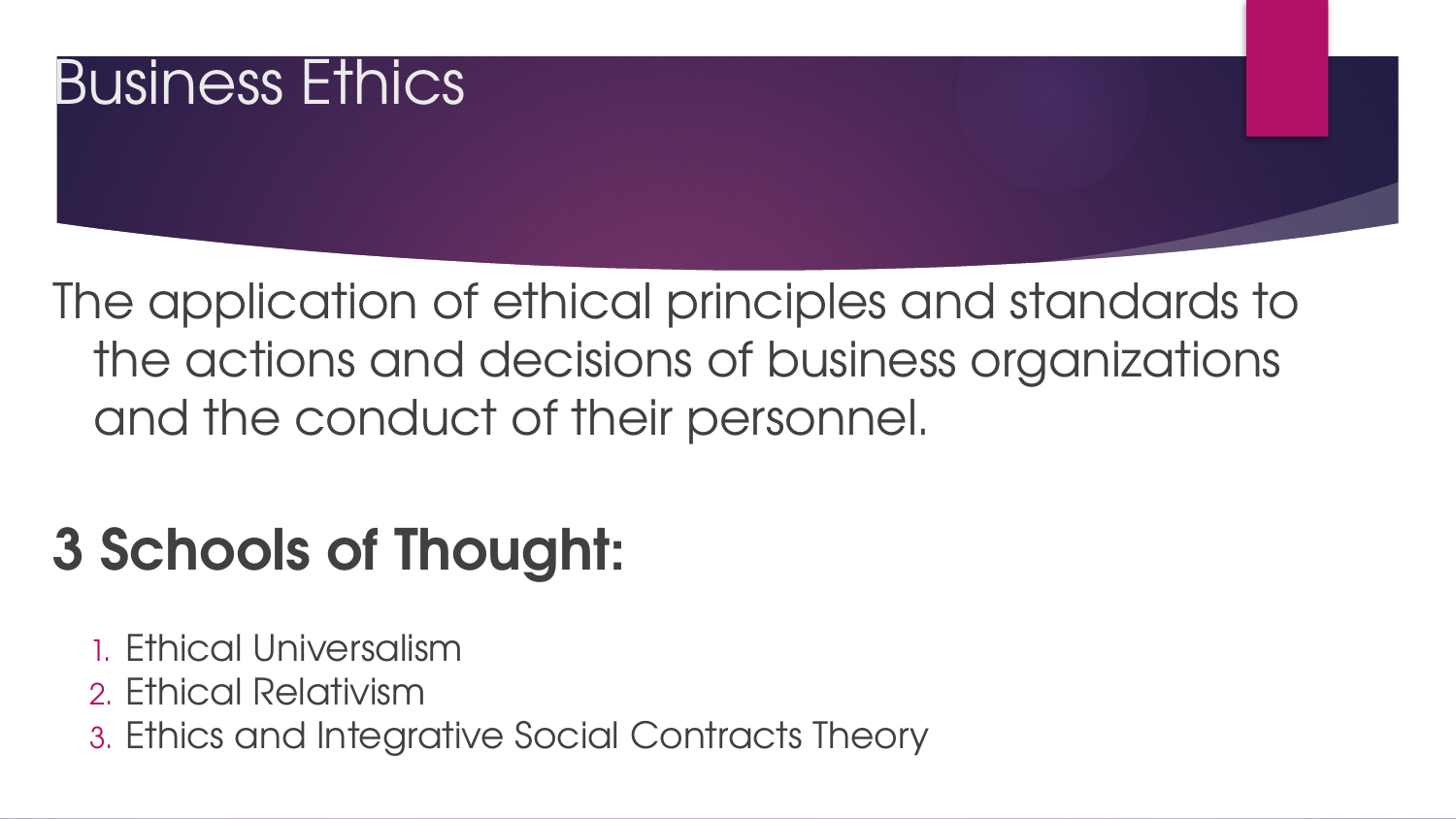

# Business Ethics
The application of ethical principles and standards to the actions and decisions of business organizations and the conduct of their personnel.

3 Schools of Thought:

Ethical Universalism
Ethical Relativism
Ethics and Integrative Social Contracts Theory